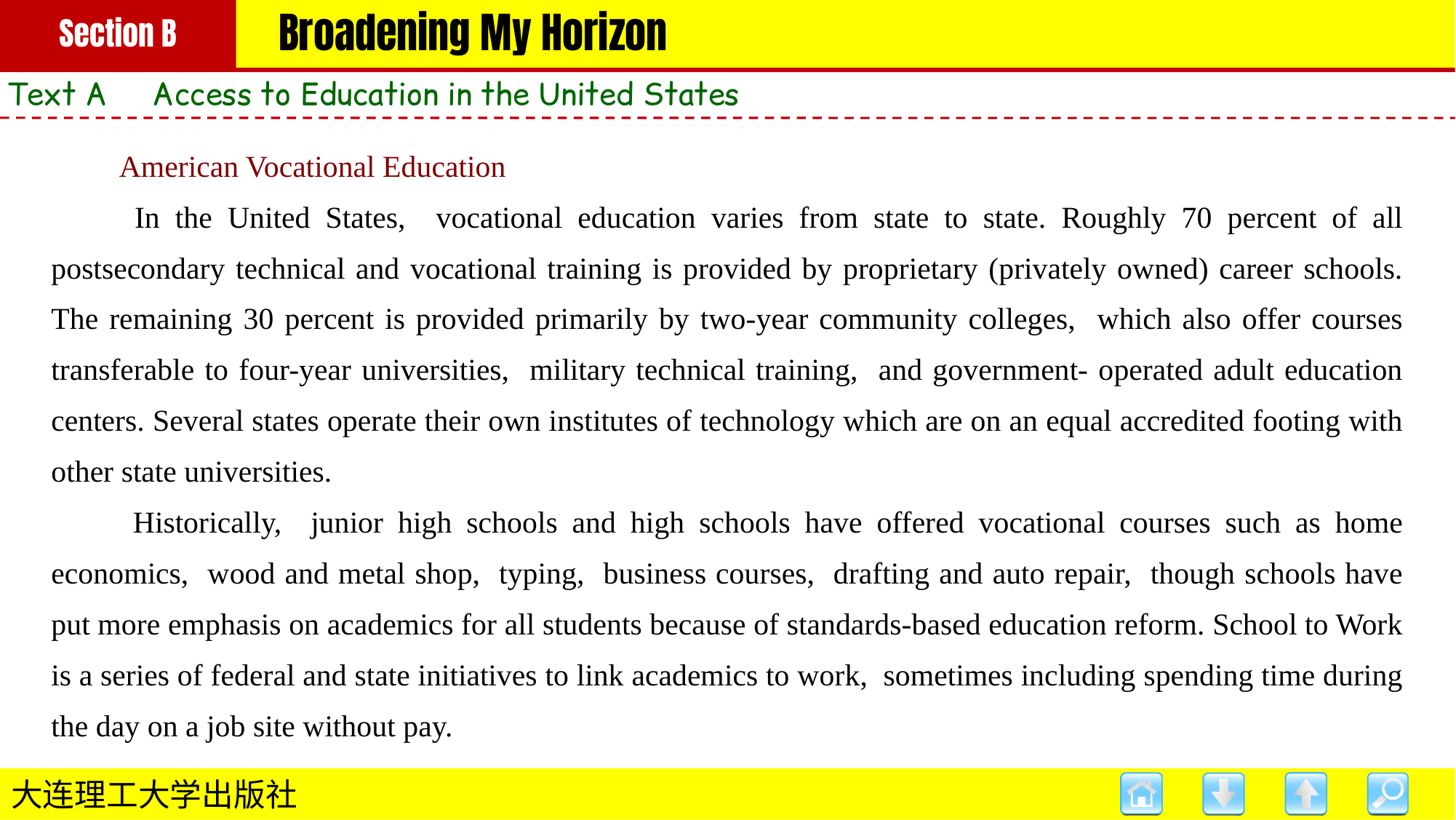

Section B
# Broadening My Horizon
Text A　Access to Education in the United States
　　American Vocational Education
　　In the United States,  vocational education varies from state to state. Roughly 70 percent of all postsecondary technical and vocational training is provided by proprietary (privately owned) career schools. The remaining 30 percent is provided primarily by two-year community colleges,  which also offer courses transferable to four-year universities,  military technical training,  and government- operated adult education centers. Several states operate their own institutes of technology which are on an equal accredited footing with other state universities.
　　Historically,  junior high schools and high schools have offered vocational courses such as home economics,  wood and metal shop,  typing,  business courses,  drafting and auto repair,  though schools have put more emphasis on academics for all students because of standards-based education reform. School to Work is a series of federal and state initiatives to link academics to work,  sometimes including spending time during the day on a job site without pay.